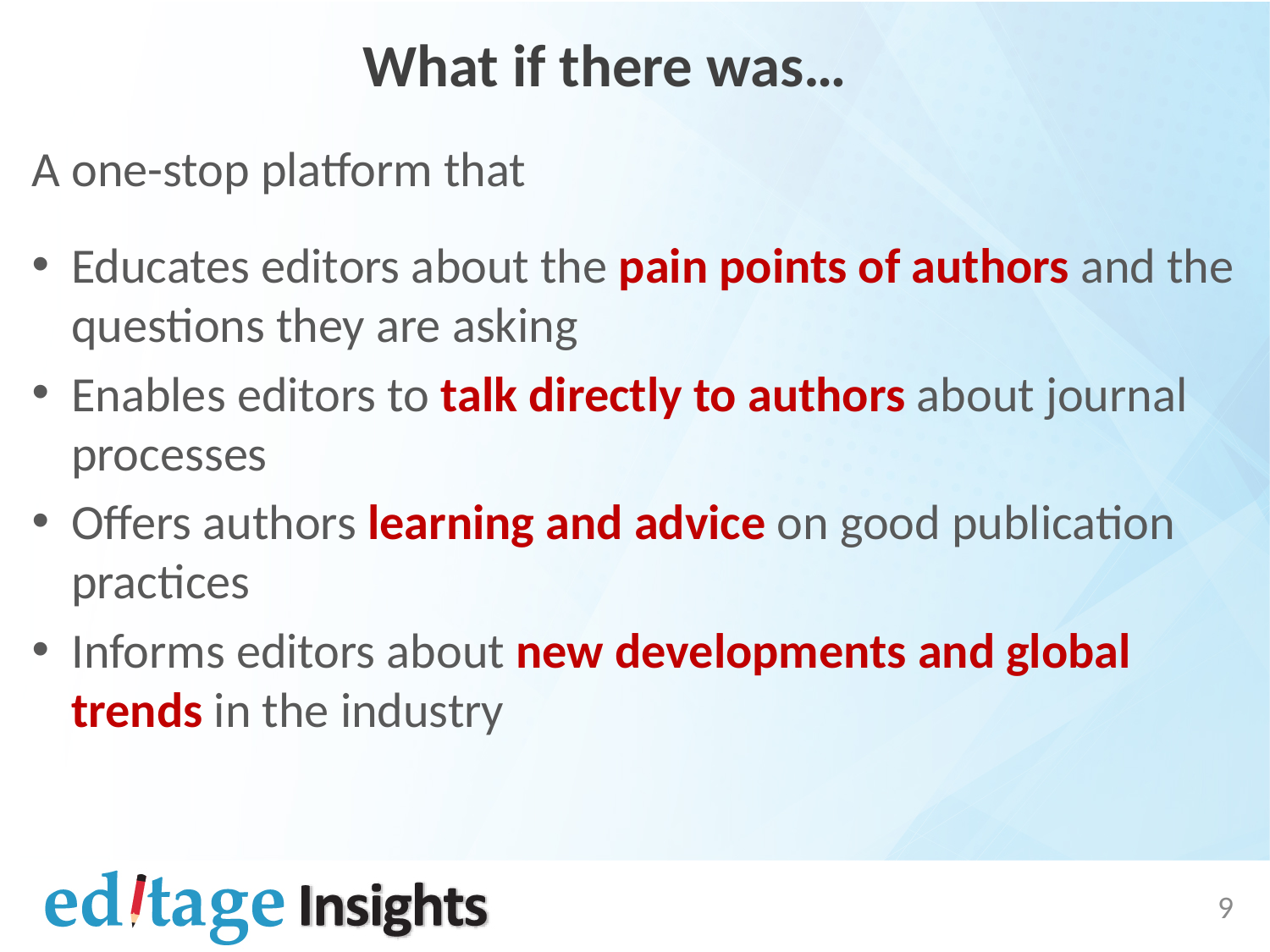

# What if there was…
A one-stop platform that

Educates editors about the pain points of authors and the questions they are asking
Enables editors to talk directly to authors about journal processes
Offers authors learning and advice on good publication practices
Informs editors about new developments and global trends in the industry
9